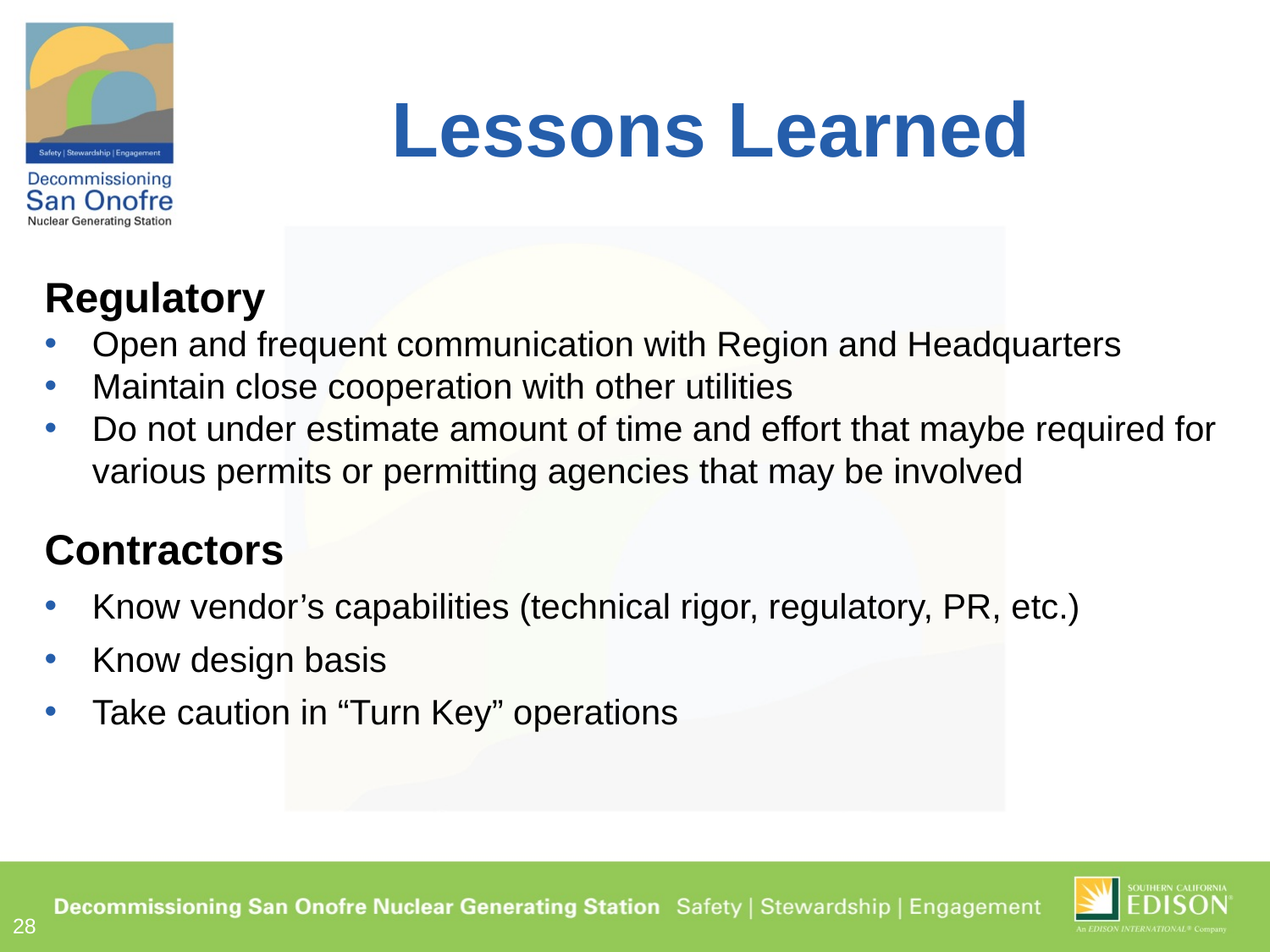

# Lessons Learned
Regulatory
Open and frequent communication with Region and Headquarters
Maintain close cooperation with other utilities
Do not under estimate amount of time and effort that maybe required for various permits or permitting agencies that may be involved
Contractors
Know vendor’s capabilities (technical rigor, regulatory, PR, etc.)
Know design basis
Take caution in “Turn Key” operations
28